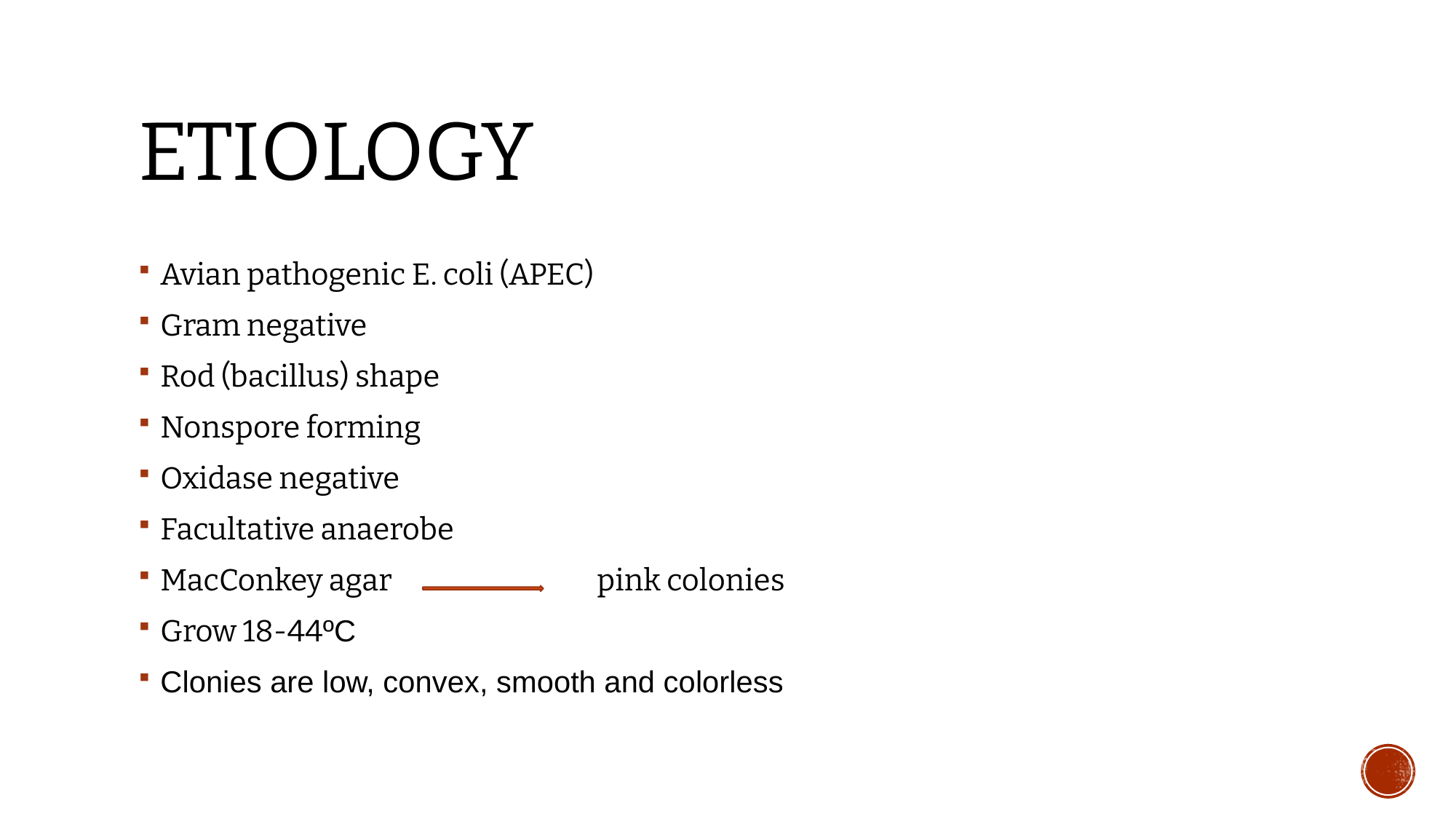

# Etıology
Avian pathogenic E. coli (APEC)
Gram negative
Rod (bacillus) shape
Nonspore forming
Oxidase negative
Facultative anaerobe
MacConkey agar  		pink colonies
Grow 18-44ºC
Clonies are low, convex, smooth and colorless